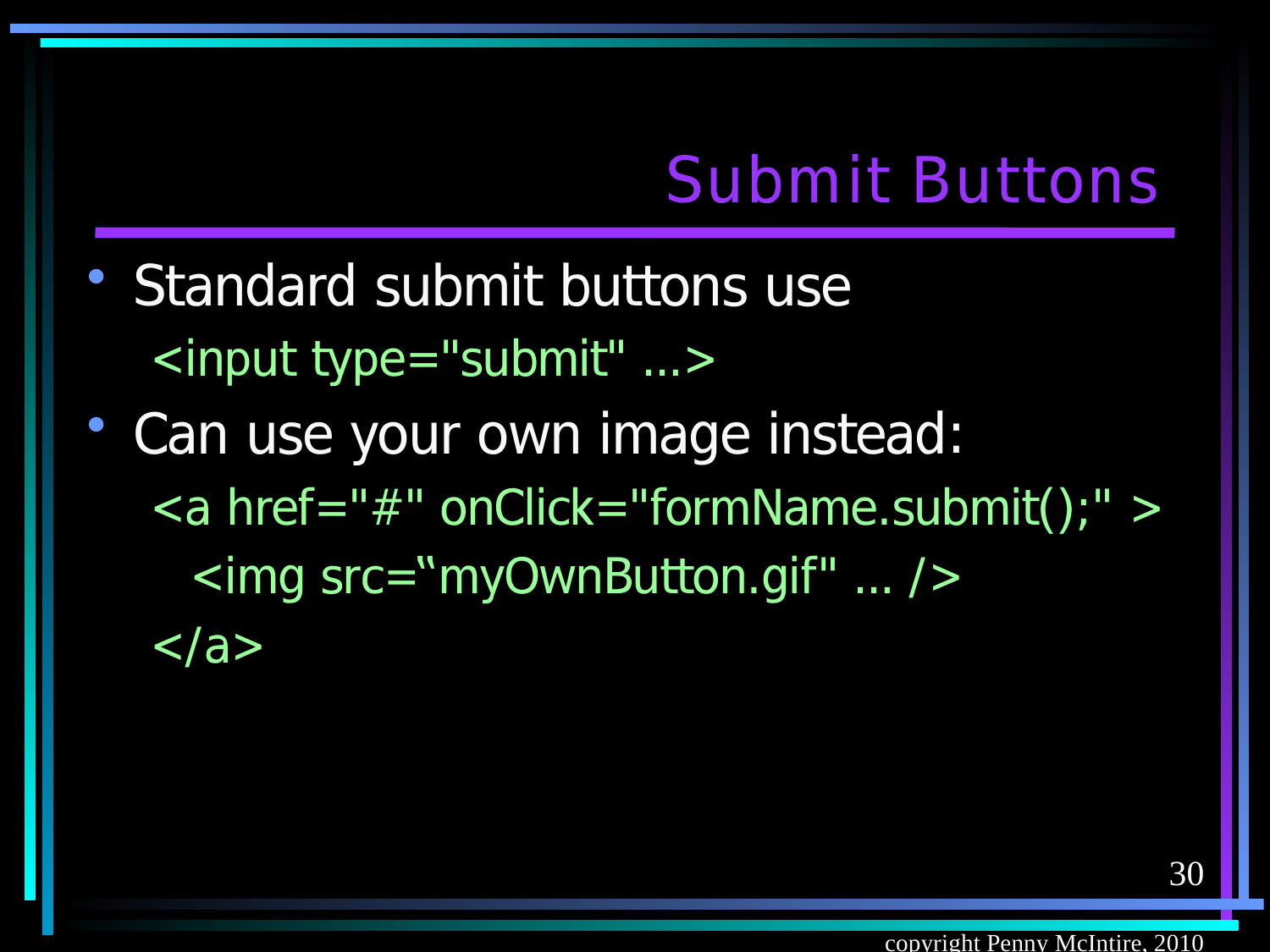

# Submit Buttons
Standard submit buttons use
<input type="submit" …>
Can use your own image instead:
<a href="#" onClick="formName.submit();" >
	<img src=“myOwnButton.gif" … />
</a>
30
copyright Penny McIntire, 2010